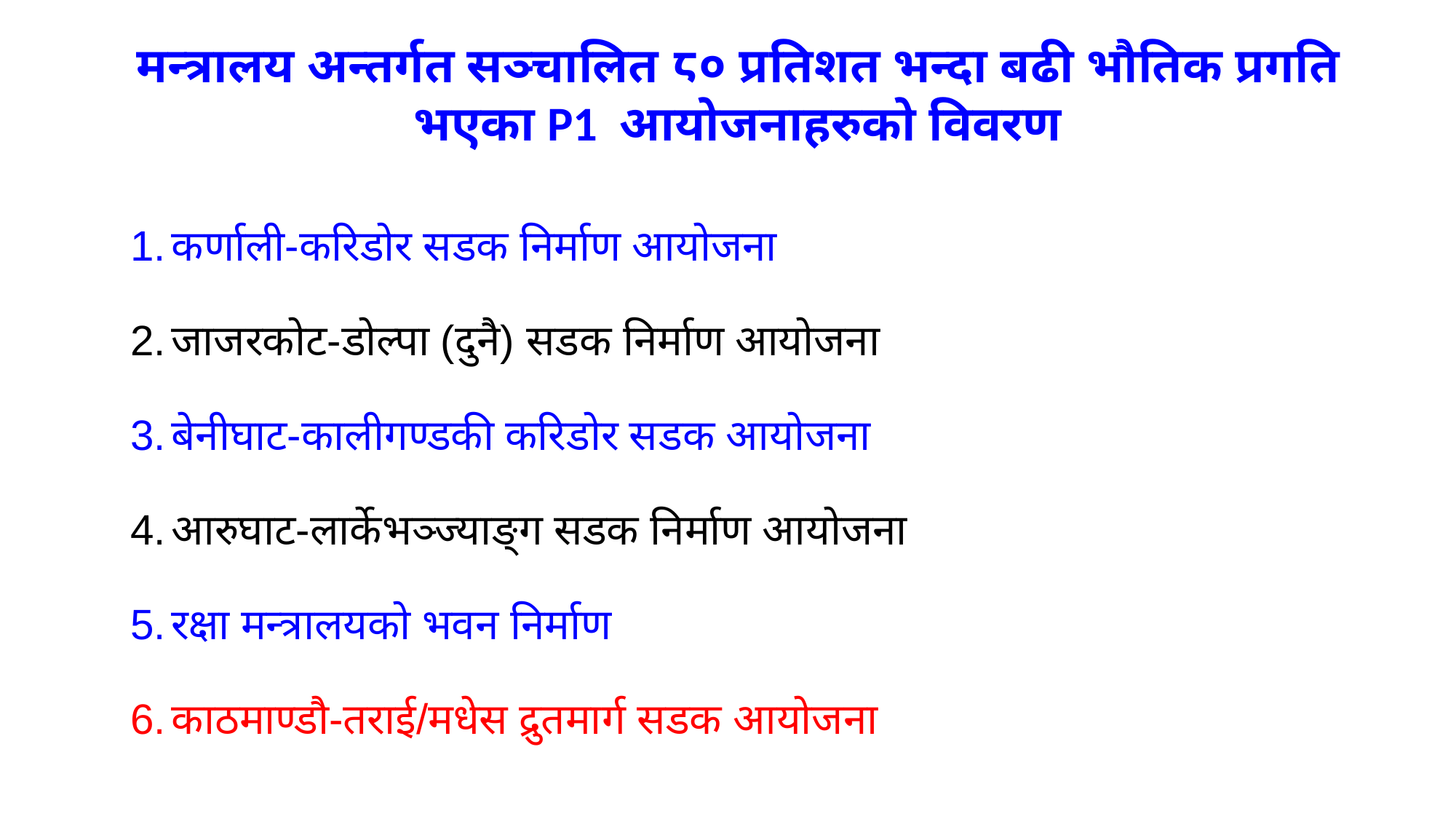

मन्त्रालय अन्तर्गत सञ्चालित ८० प्रतिशत भन्दा बढी भौतिक प्रगति भएका P1  आयोजनाहरुको विवरण

कर्णाली-करिडोर सडक निर्माण आयोजना
जाजरकोट-डोल्पा (दुनै) सडक निर्माण आयोजना
बेनीघाट-कालीगण्डकी करिडोर सडक आयोजना
आरुघाट-लार्केभञ्ज्याङ्ग सडक निर्माण आयोजना
रक्षा मन्त्रालयको भवन निर्माण
काठमाण्डौ-तराई/मधेस द्रुतमार्ग सडक आयोजना